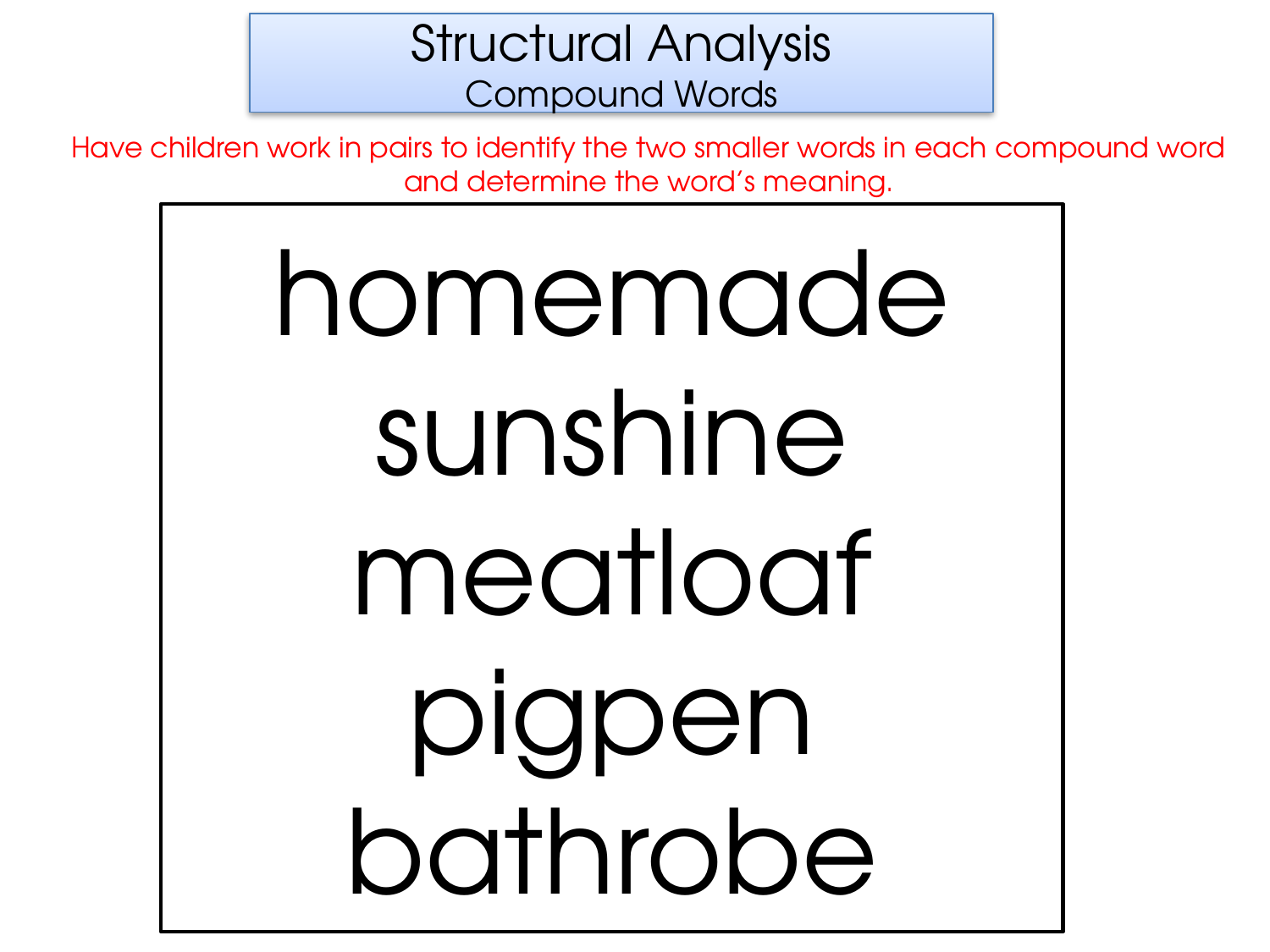

Structural Analysis
Compound Words
Have children work in pairs to identify the two smaller words in each compound word and determine the word’s meaning.

homemade
sunshine
meatloaf
pigpen
bathrobe